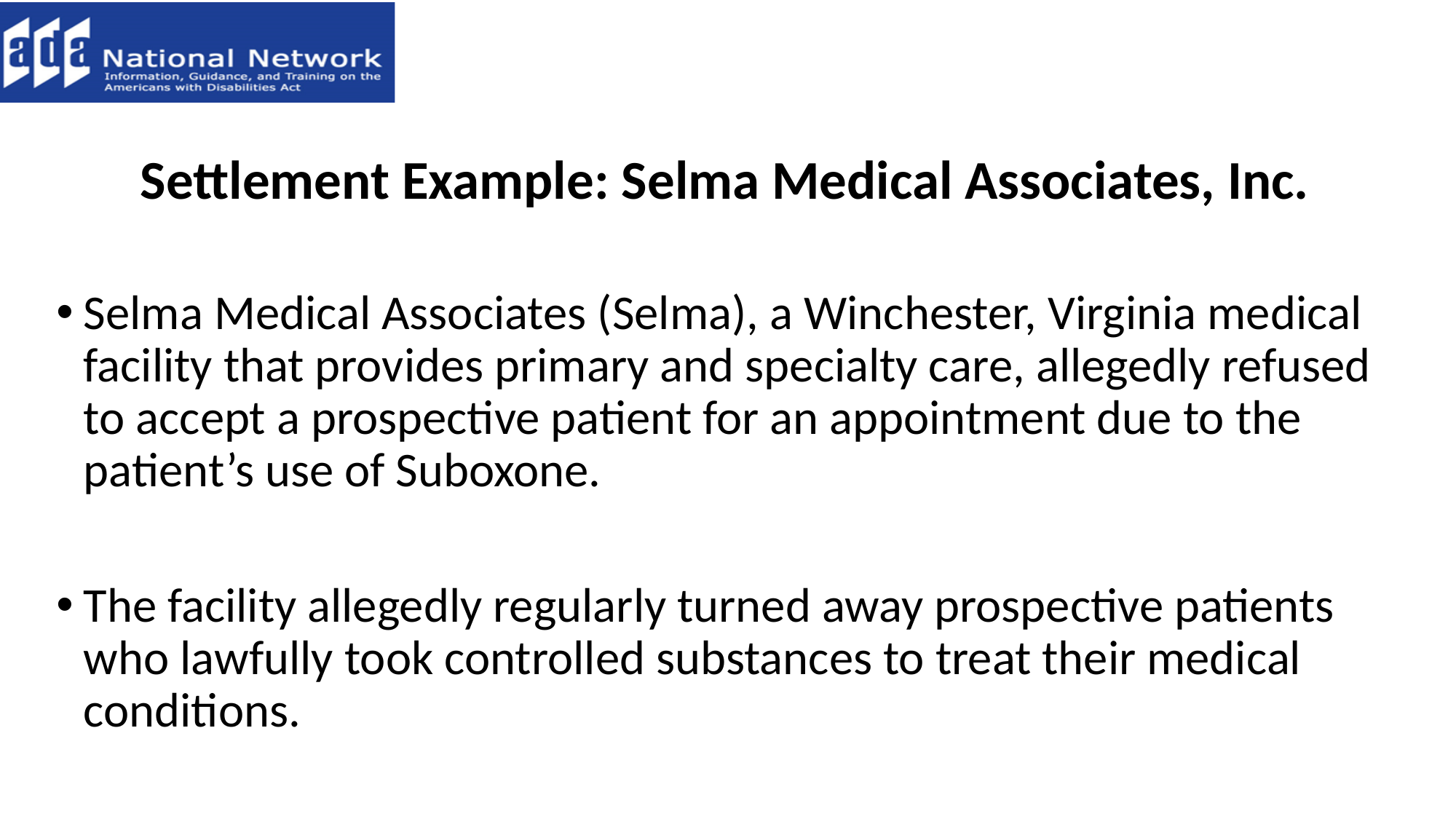

# Settlement Example: Selma Medical Associates, Inc.
Selma Medical Associates (Selma), a Winchester, Virginia medical facility that provides primary and specialty care, allegedly refused to accept a prospective patient for an appointment due to the patient’s use of Suboxone.

The facility allegedly regularly turned away prospective patients who lawfully took controlled substances to treat their medical conditions.